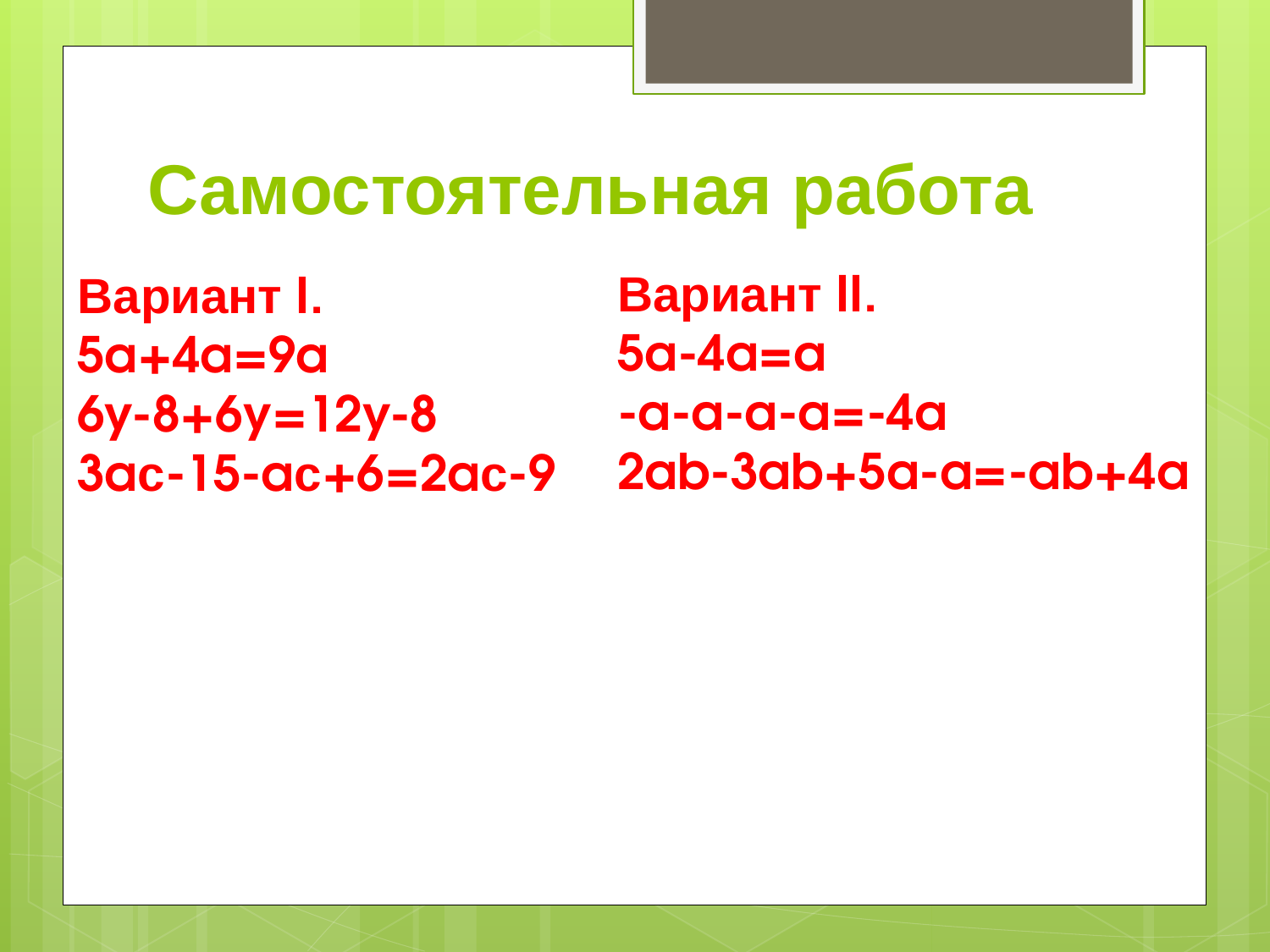

# Самостоятельная работа
Вариант II.
5a-4a=a
-a-a-a-a=-4a
2ab-3ab+5a-a=-ab+4a

Вариант I.
5a+4a=9a
6y-8+6y=12y-8
3aс-15-aс+6=2aс-9